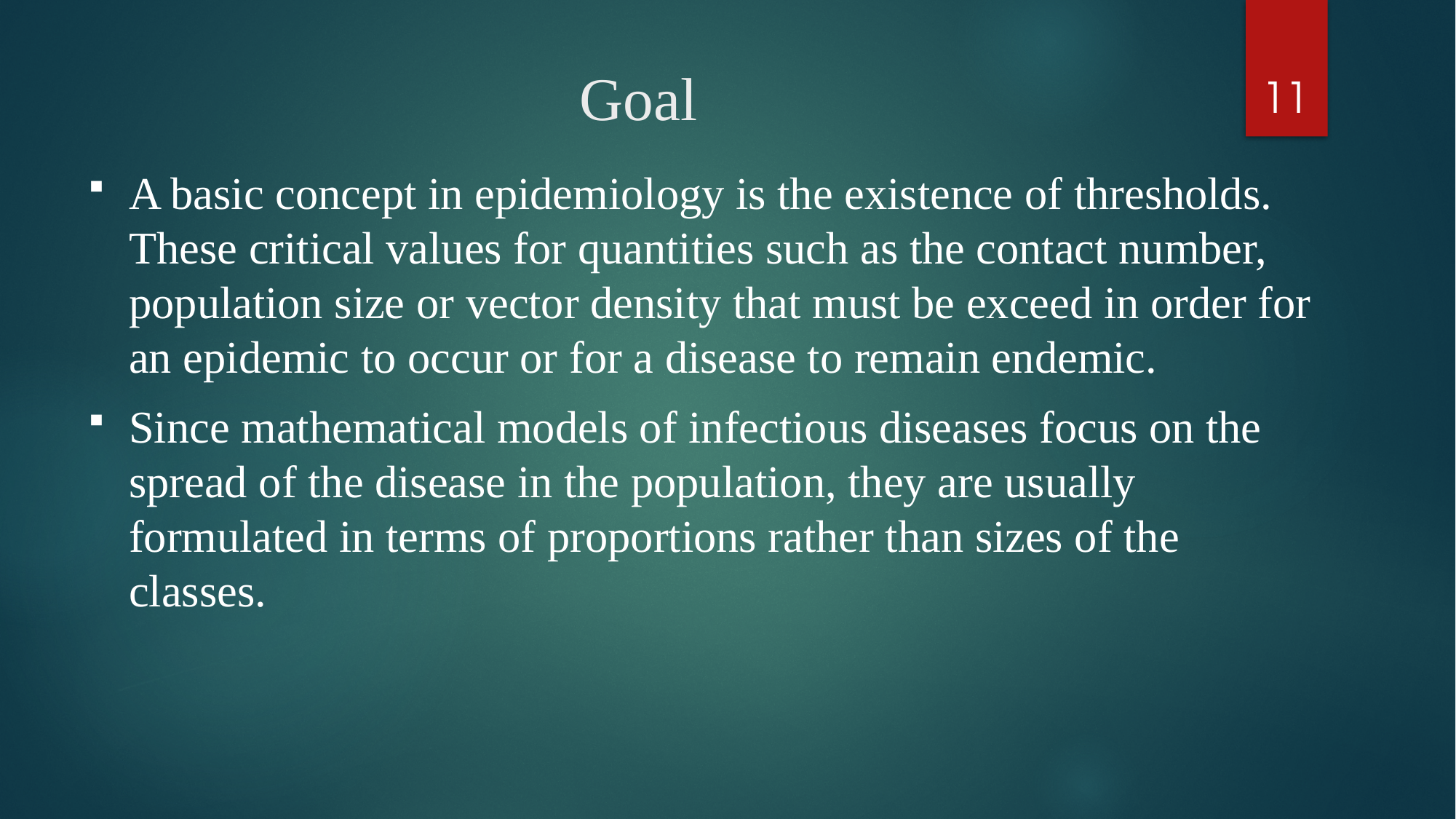

11
# Goal
A basic concept in epidemiology is the existence of thresholds. These critical values for quantities such as the contact number, population size or vector density that must be exceed in order for an epidemic to occur or for a disease to remain endemic.
Since mathematical models of infectious diseases focus on the spread of the disease in the population, they are usually formulated in terms of proportions rather than sizes of the classes.